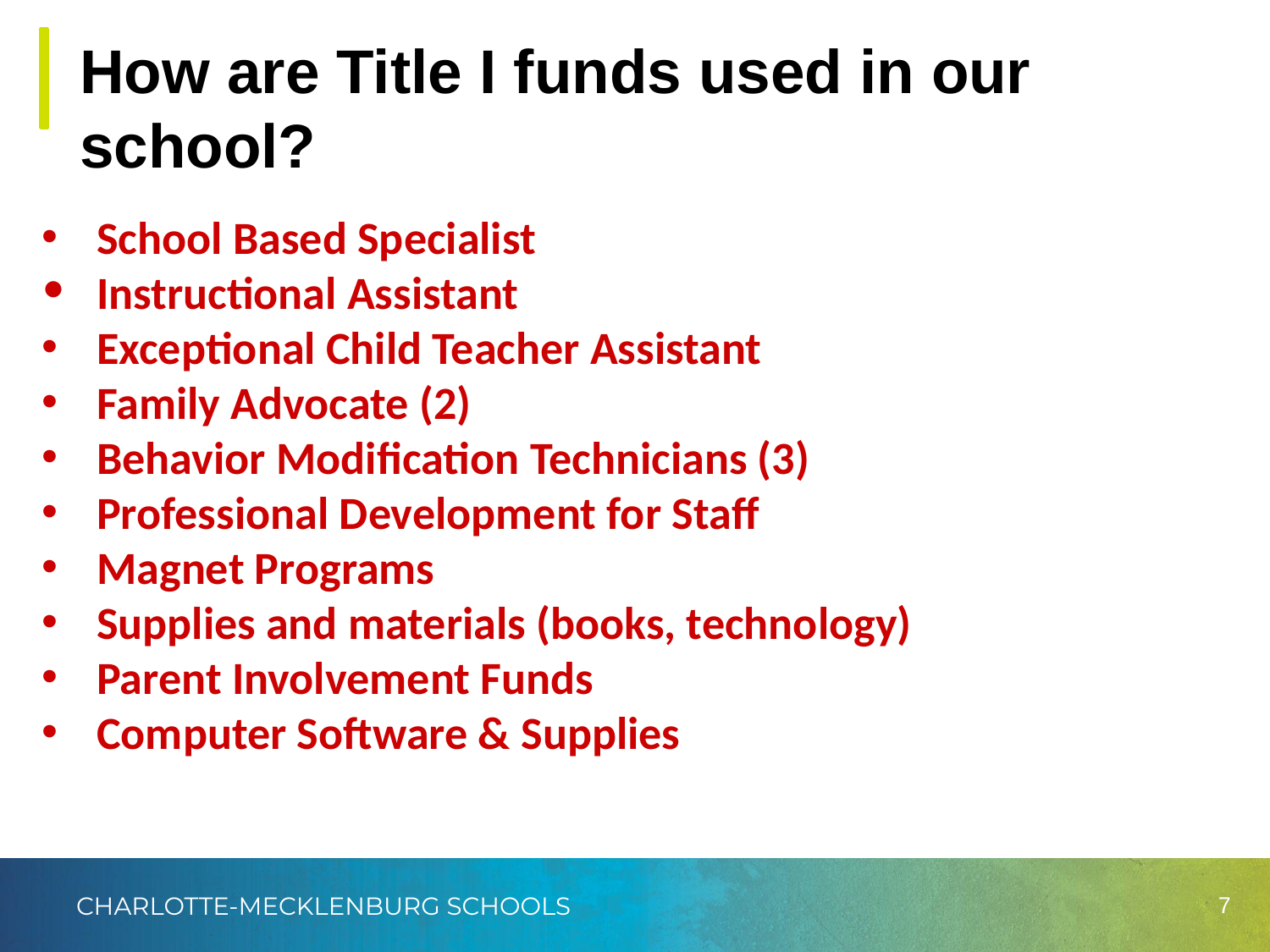

How are Title I funds used in our school?
School Based Specialist
Instructional Assistant
Exceptional Child Teacher Assistant
Family Advocate (2)
Behavior Modification Technicians (3)
Professional Development for Staff
Magnet Programs
Supplies and materials (books, technology)
Parent Involvement Funds
Computer Software & Supplies

7